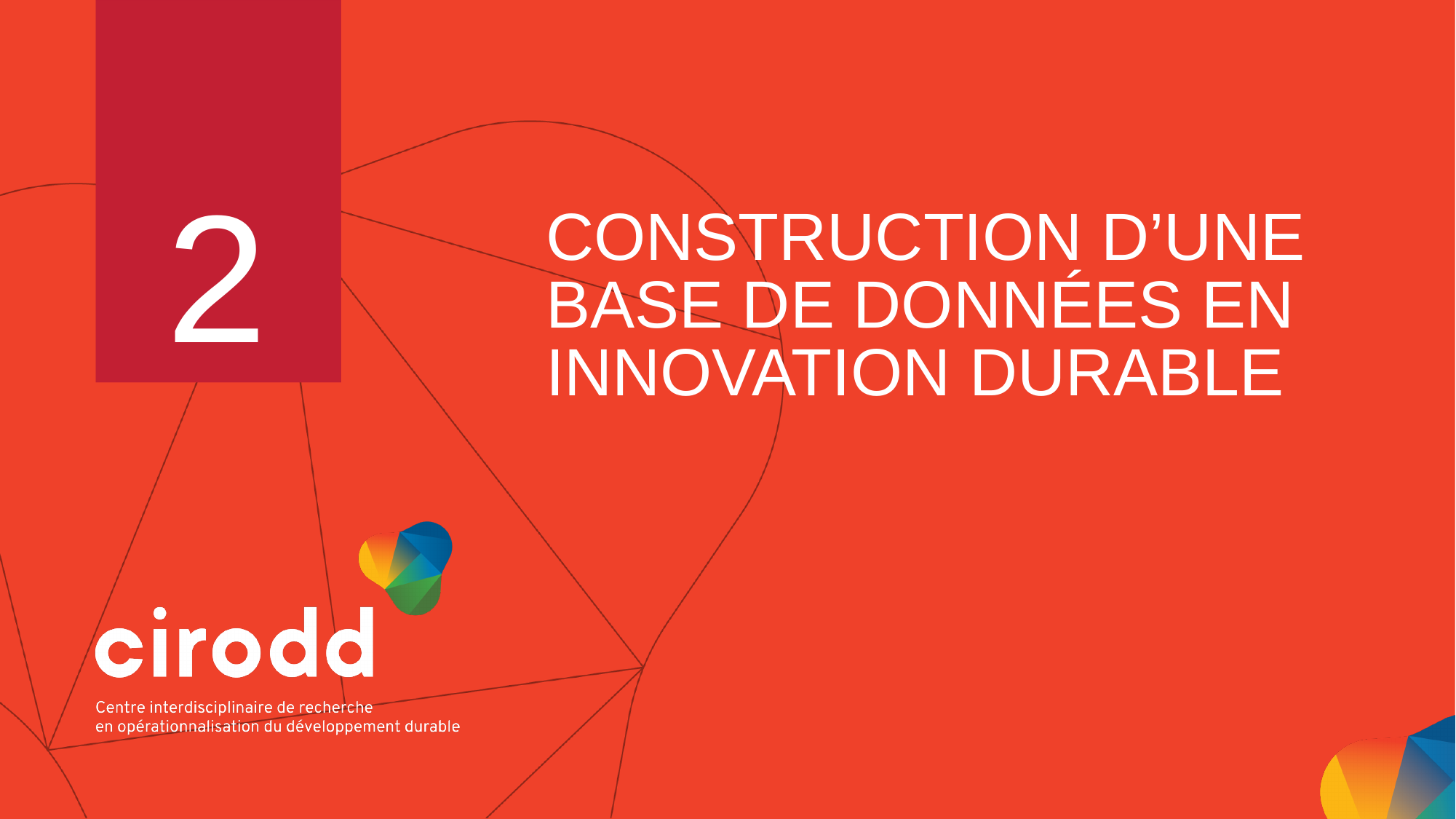

2
# CONSTRUCTION D’UNE BASE DE DONNÉES EN INNOVATION DURABLE